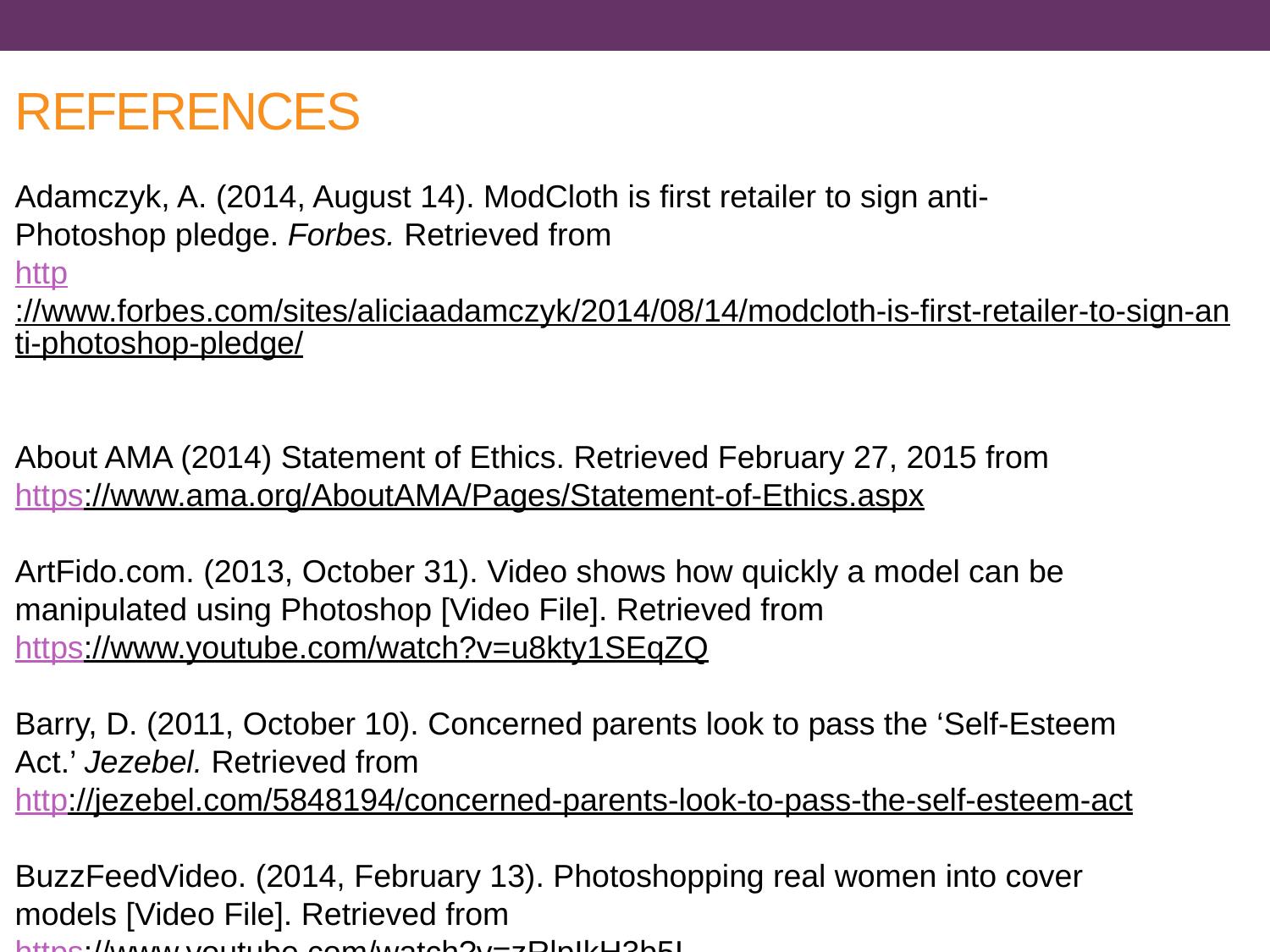

# REFERENCES
Adamczyk, A. (2014, August 14). ModCloth is first retailer to sign anti-
Photoshop pledge. Forbes. Retrieved from
http://www.forbes.com/sites/aliciaadamczyk/2014/08/14/modcloth-is-first-retailer-to-sign-anti-photoshop-pledge/

About AMA (2014) Statement of Ethics. Retrieved February 27, 2015 from
https://www.ama.org/AboutAMA/Pages/Statement-of-Ethics.aspx

ArtFido.com. (2013, October 31). Video shows how quickly a model can be
manipulated using Photoshop [Video File]. Retrieved from
https://www.youtube.com/watch?v=u8kty1SEqZQ

Barry, D. (2011, October 10). Concerned parents look to pass the ‘Self-Esteem
Act.’ Jezebel. Retrieved from
http://jezebel.com/5848194/concerned-parents-look-to-pass-the-self-esteem-act

BuzzFeedVideo. (2014, February 13). Photoshopping real women into cover
models [Video File]. Retrieved from
https://www.youtube.com/watch?v=zRlpIkH3b5I